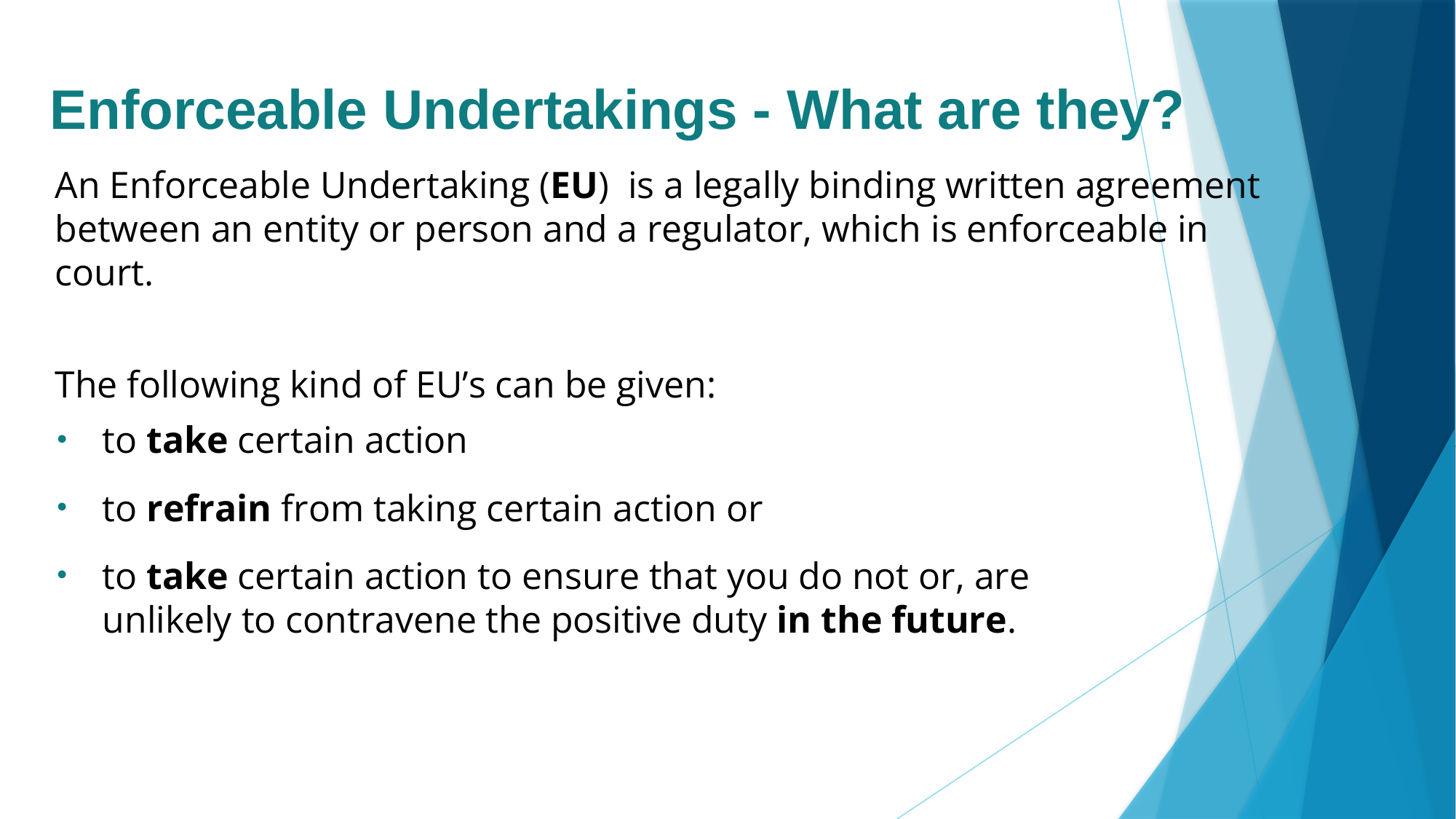

# Enforceable Undertakings - What are they?
An Enforceable Undertaking (EU)  is a legally binding written agreement between an entity or person and a regulator, which is enforceable in court.

The following kind of EU’s can be given:
to take certain action
to refrain from taking certain action or
to take certain action to ensure that you do not or, are unlikely to contravene the positive duty in the future.